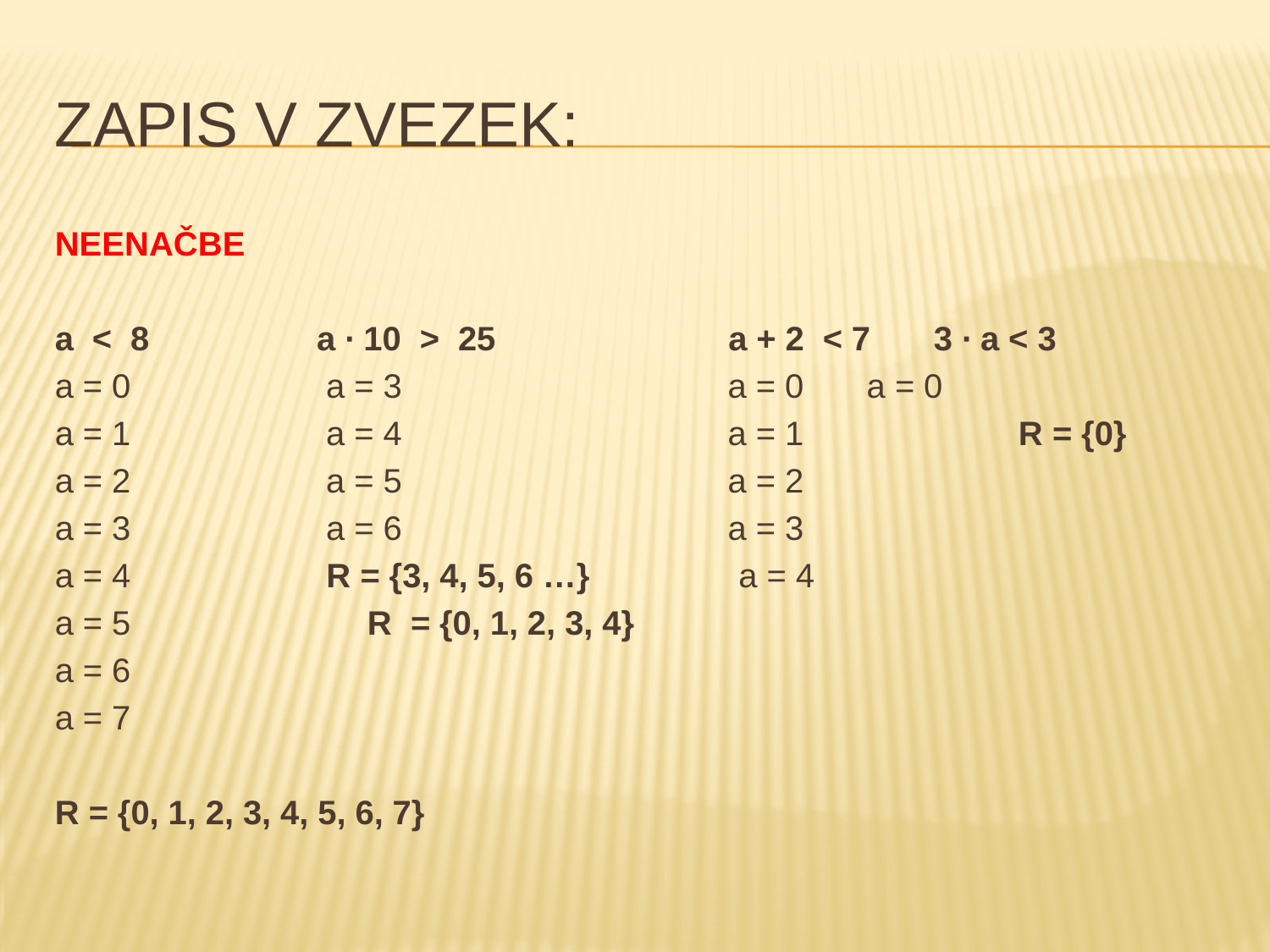

# ZAPIS V ZVEZEK:
NEENAČBE

a  <  8                  a ∙ 10  >  25                         a + 2  < 7 		3 ∙ a < 3
a = 0                     a = 3                                   a = 0		 a = 0
a = 1                     a = 4                                   a = 1                       R = {0}
a = 2                     a = 5                                   a = 2
a = 3                     a = 6                                   a = 3
a = 4                     R = {3, 4, 5, 6 …}                a = 4
a = 5				                     R  = {0, 1, 2, 3, 4}
a = 6
a = 7

R = {0, 1, 2, 3, 4, 5, 6, 7}